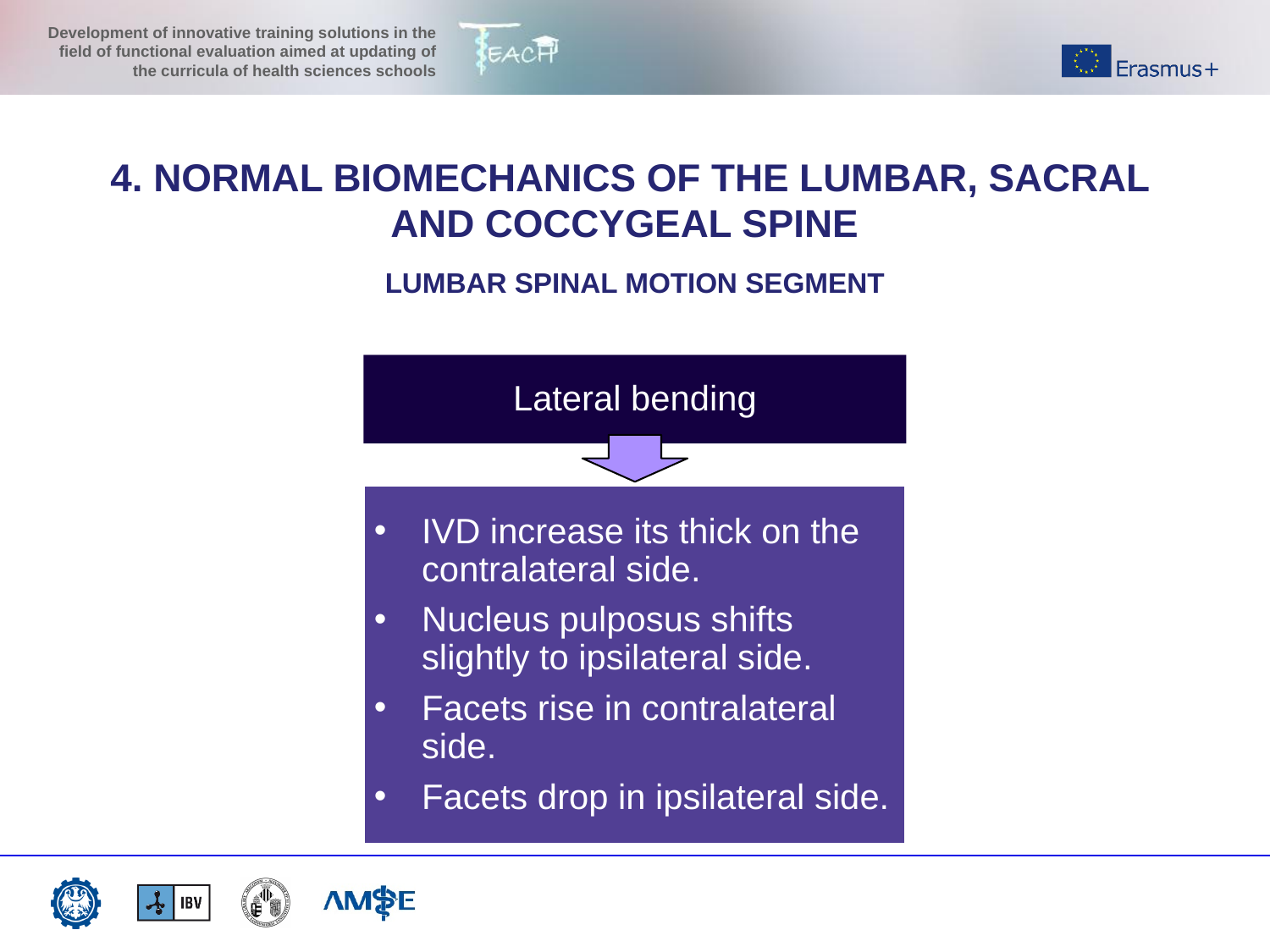

4. NORMAL BIOMECHANICS OF THE LUMBAR, SACRAL AND COCCYGEAL SPINE
LUMBAR SPINAL MOTION SEGMENT

Lateral bending

IVD increase its thick on the contralateral side.
Nucleus pulposus shifts slightly to ipsilateral side.
Facets rise in contralateral side.
Facets drop in ipsilateral side.